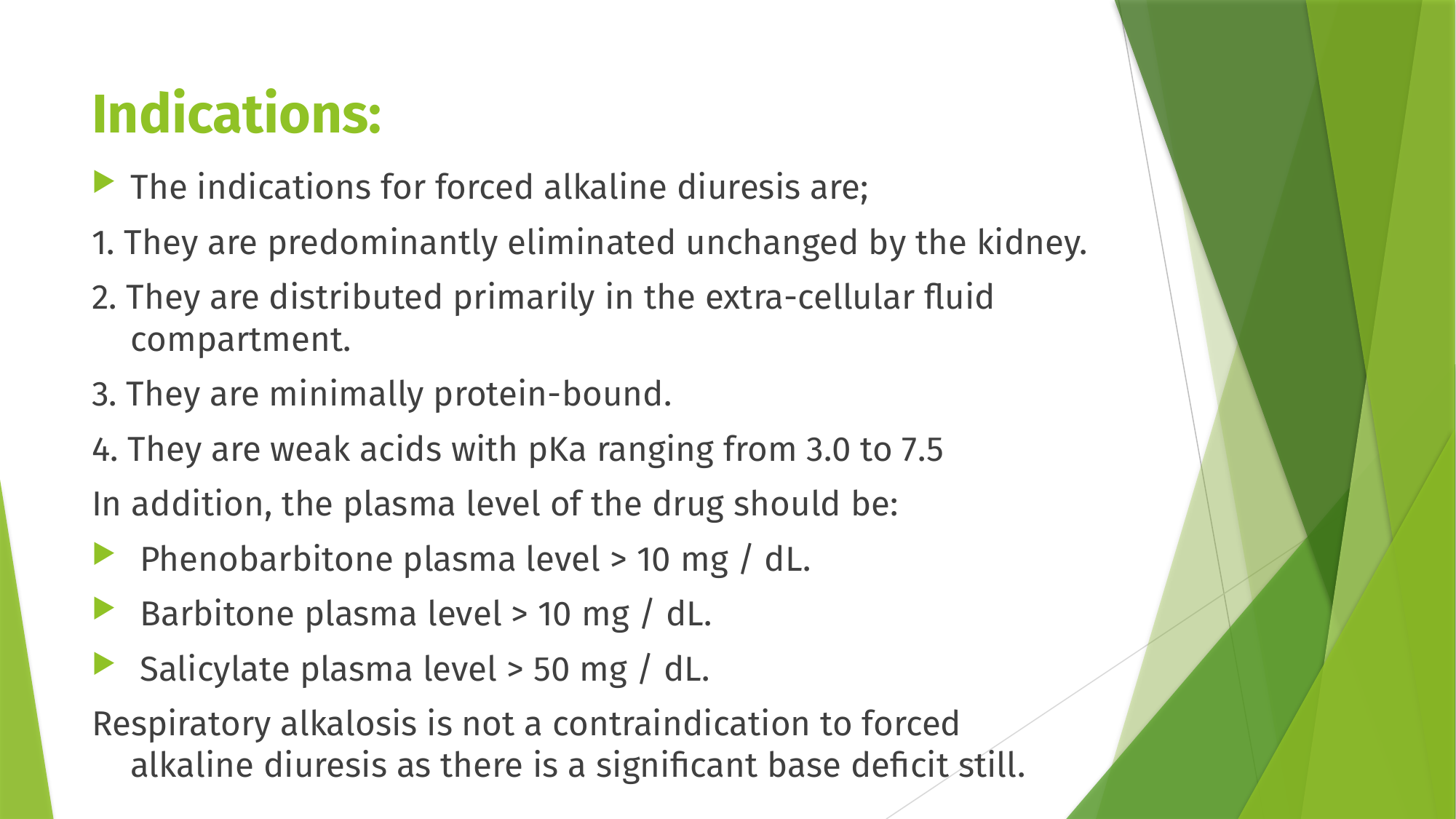

# Indications:
The indications for forced alkaline diuresis are;
1. They are predominantly eliminated unchanged by the kidney.
2. They are distributed primarily in the extra-cellular fluid compartment.
3. They are minimally protein-bound.
4. They are weak acids with pKa ranging from 3.0 to 7.5
In addition, the plasma level of the drug should be:
 Phenobarbitone plasma level > 10 mg / dL.
 Barbitone plasma level > 10 mg / dL.
 Salicylate plasma level > 50 mg / dL.
Respiratory alkalosis is not a contraindication to forced alkaline diuresis as there is a significant base deficit still.